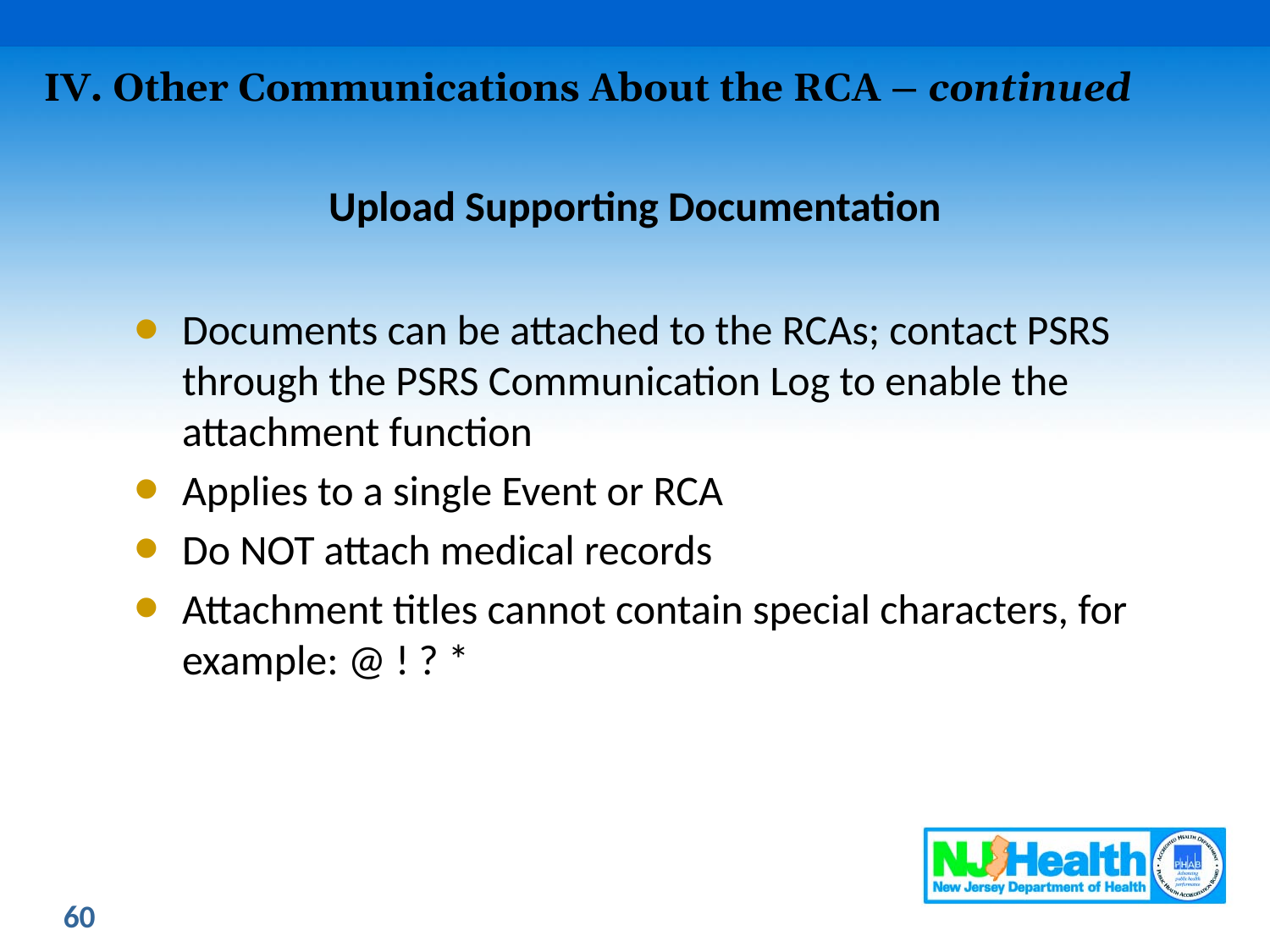

IV. Other Communications About the RCA – continued

Upload Supporting Documentation

Documents can be attached to the RCAs; contact PSRS through the PSRS Communication Log to enable the attachment function
Applies to a single Event or RCA
Do NOT attach medical records
Attachment titles cannot contain special characters, for example: @ ! ? *